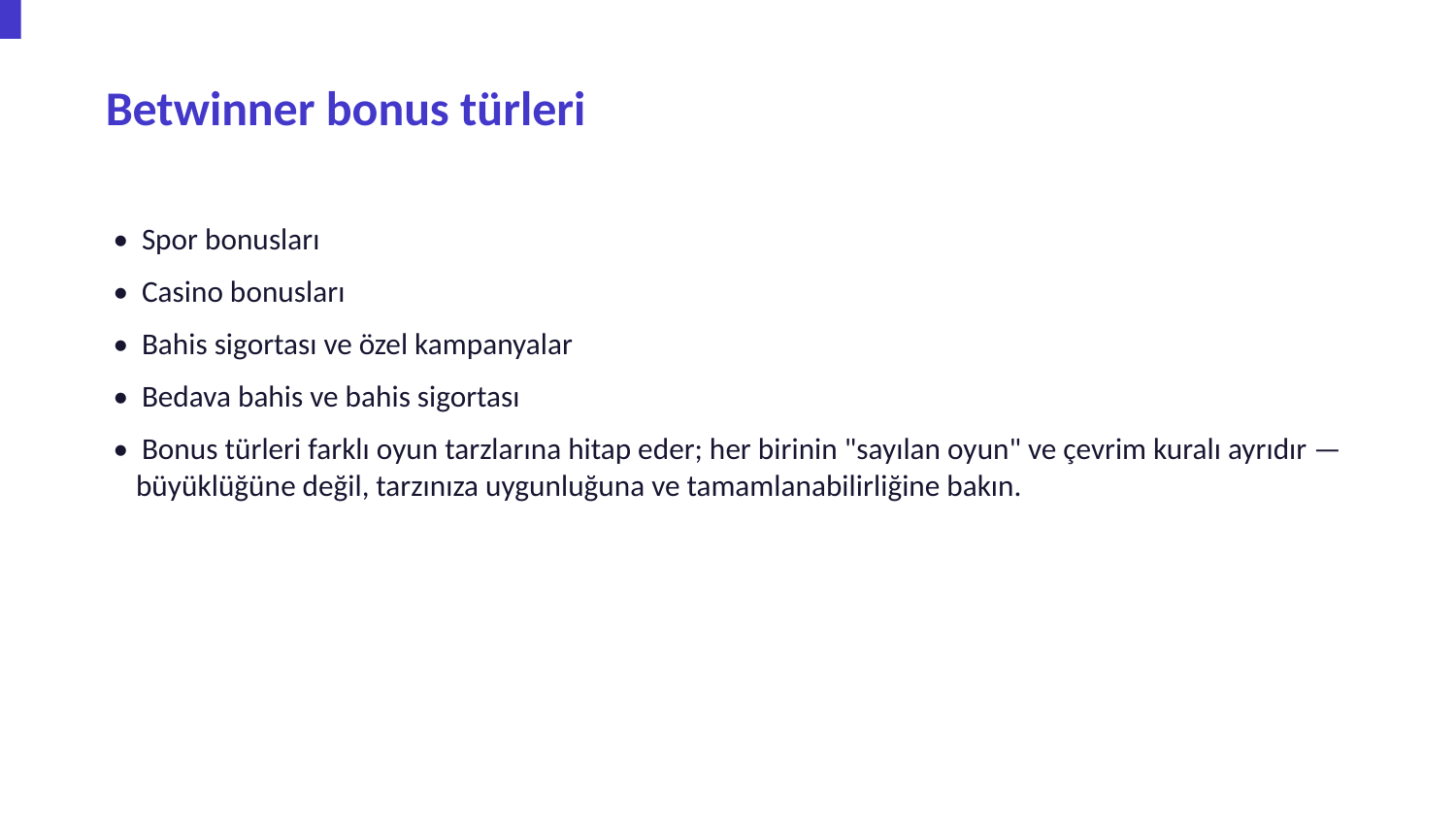

Betwinner bonus türleri
•  Spor bonusları
•  Casino bonusları
•  Bahis sigortası ve özel kampanyalar
•  Bedava bahis ve bahis sigortası
•  Bonus türleri farklı oyun tarzlarına hitap eder; her birinin "sayılan oyun" ve çevrim kuralı ayrıdır — büyüklüğüne değil, tarzınıza uygunluğuna ve tamamlanabilirliğine bakın.